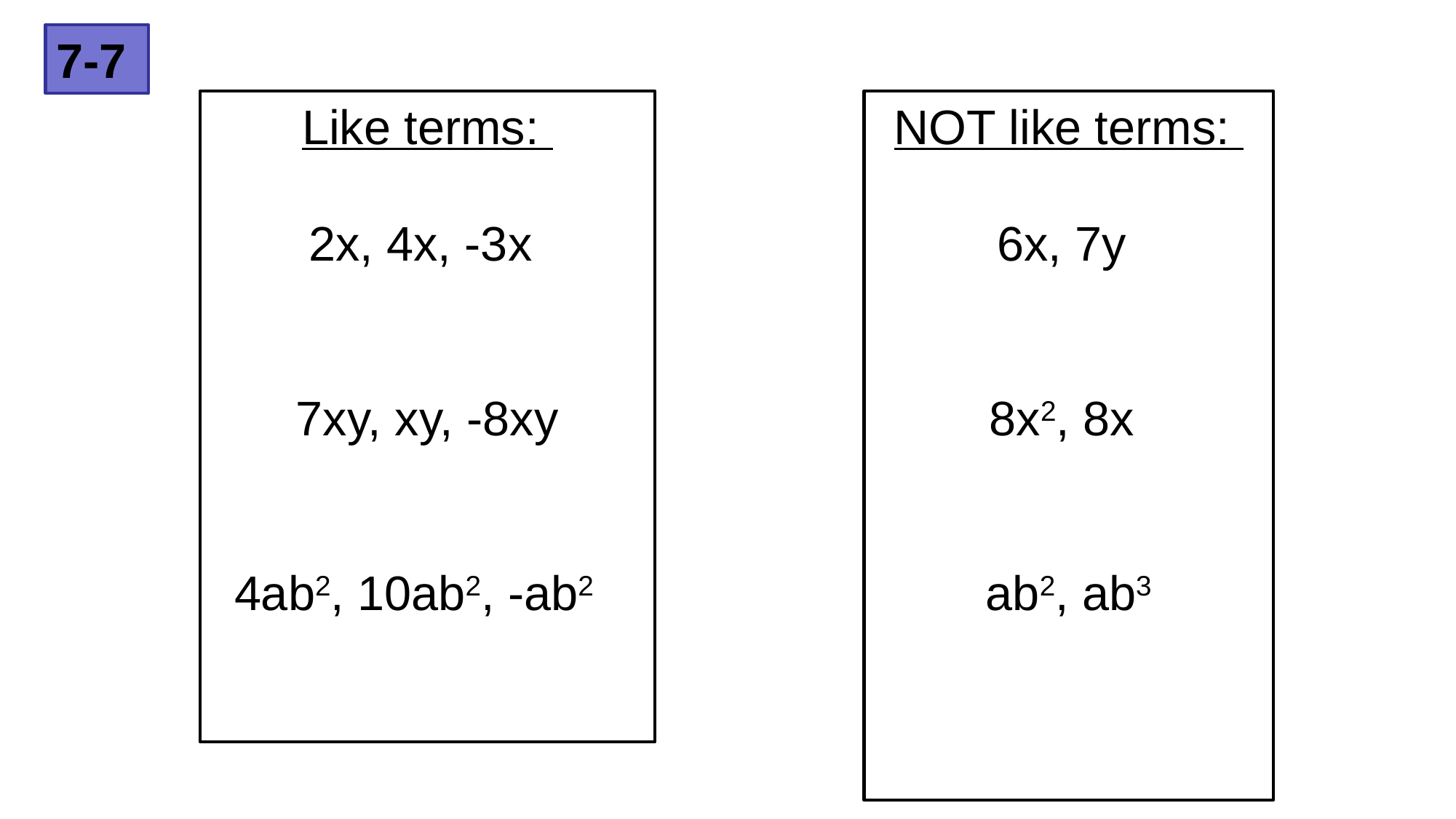

7-7
Like terms:

2x, 4x, -3x

7xy, xy, -8xy

4ab2, 10ab2, -ab2

NOT like terms:

6x, 7y

8x2, 8x

ab2, ab3